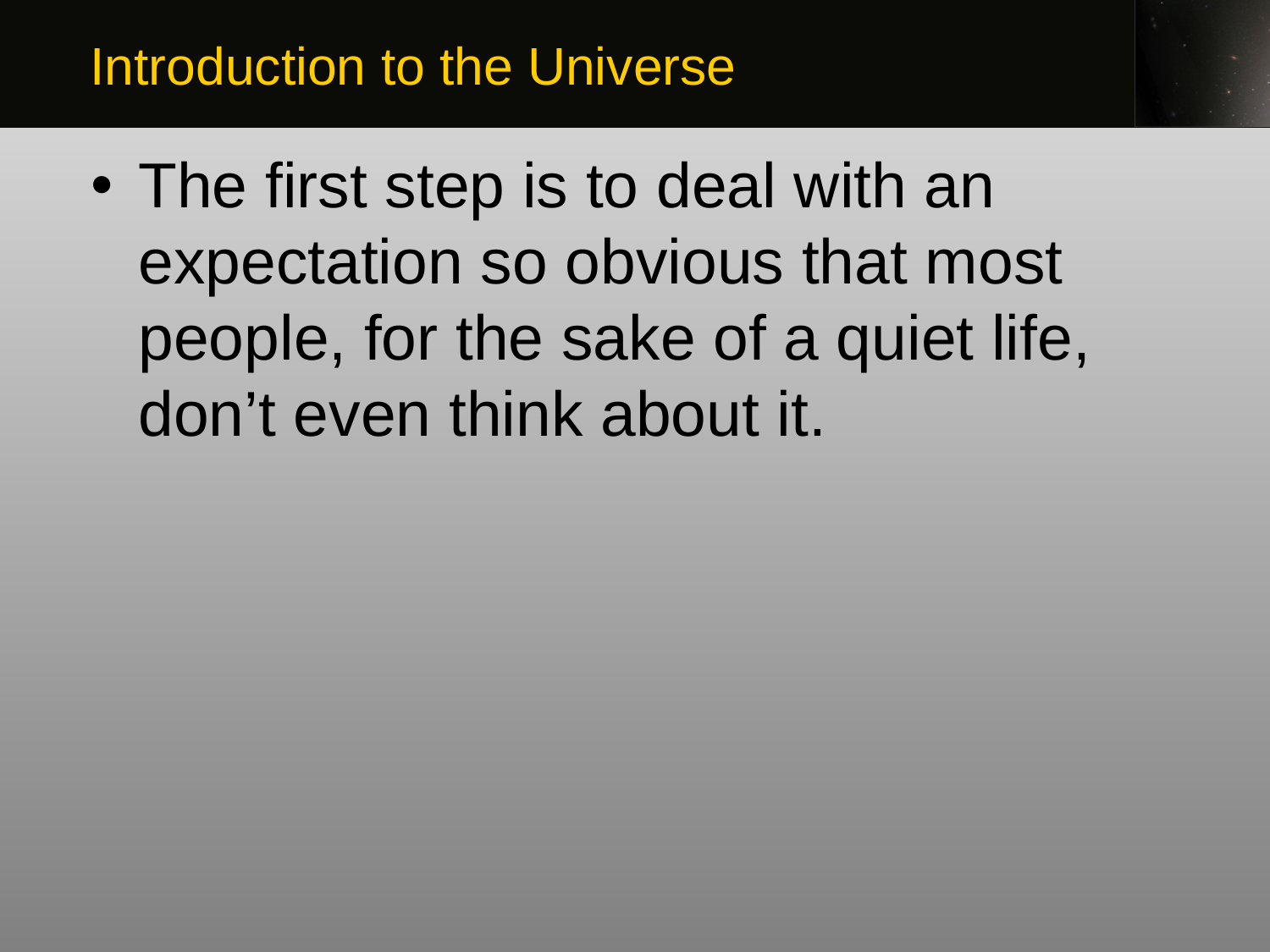

Introduction to the Universe
The first step is to deal with an expectation so obvious that most people, for the sake of a quiet life, don’t even think about it.